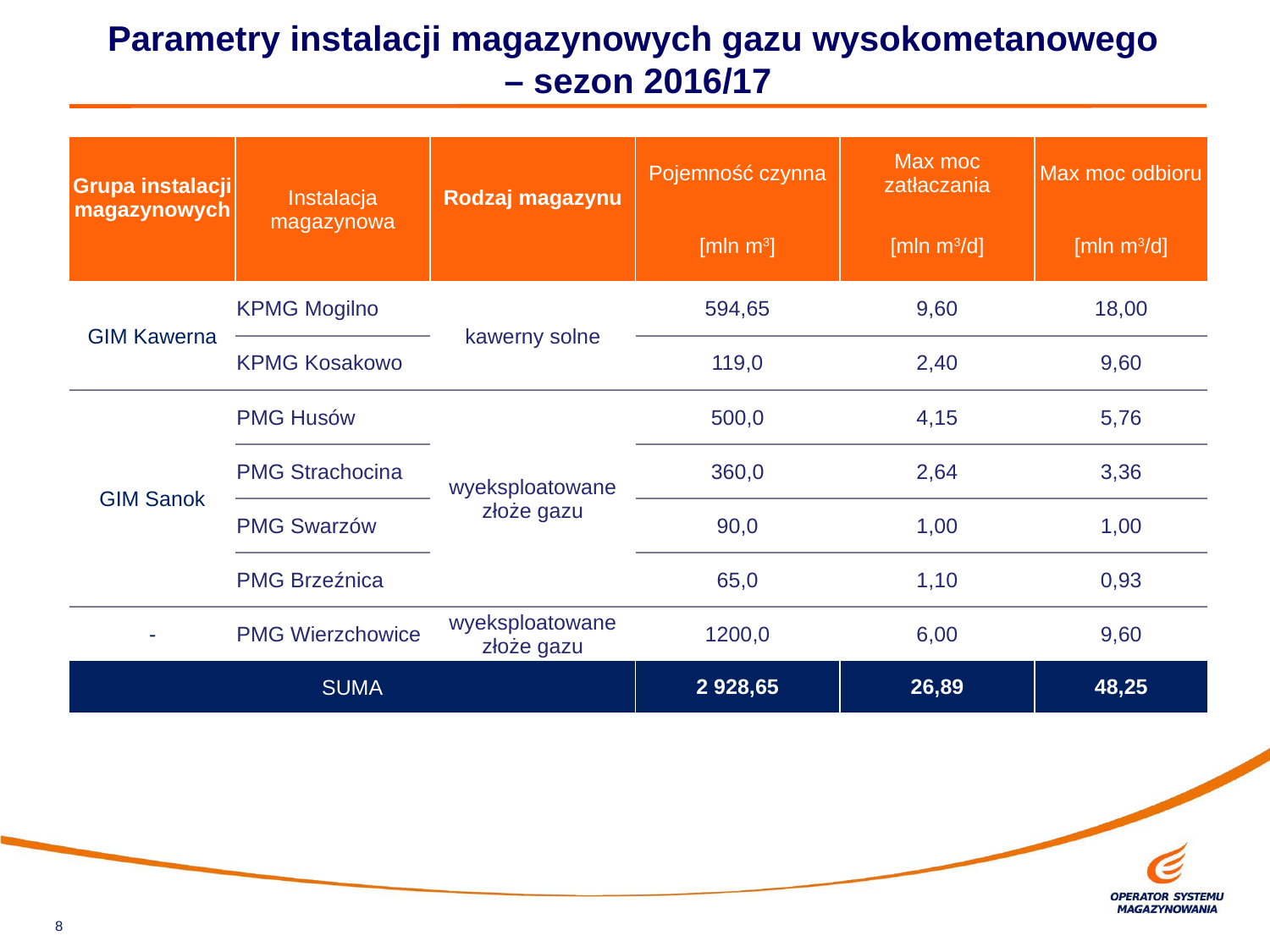

Parametry instalacji magazynowych gazu wysokometanowego
– sezon 2016/17

| Grupa instalacji magazynowych | Instalacja magazynowa | Rodzaj magazynu | Pojemność czynna | Max moc zatłaczania | Max moc odbioru |
| --- | --- | --- | --- | --- | --- |
|  |  |  | [mln m3] | [mln m3/d] | [mln m3/d] |
| GIM Kawerna | KPMG Mogilno | kawerny solne | 594,65 | 9,60 | 18,00 |
|  | KPMG Kosakowo |  | 119,0 | 2,40 | 9,60 |
| GIM Sanok | PMG Husów | wyeksploatowane złoże gazu | 500,0 | 4,15 | 5,76 |
|  | PMG Strachocina |  | 360,0 | 2,64 | 3,36 |
|  | PMG Swarzów |  | 90,0 | 1,00 | 1,00 |
|  | PMG Brzeźnica |  | 65,0 | 1,10 | 0,93 |
| - | PMG Wierzchowice | wyeksploatowane złoże gazu | 1200,0 | 6,00 | 9,60 |
| SUMA |  |  | 2 928,65 | 26,89 | 48,25 |
8